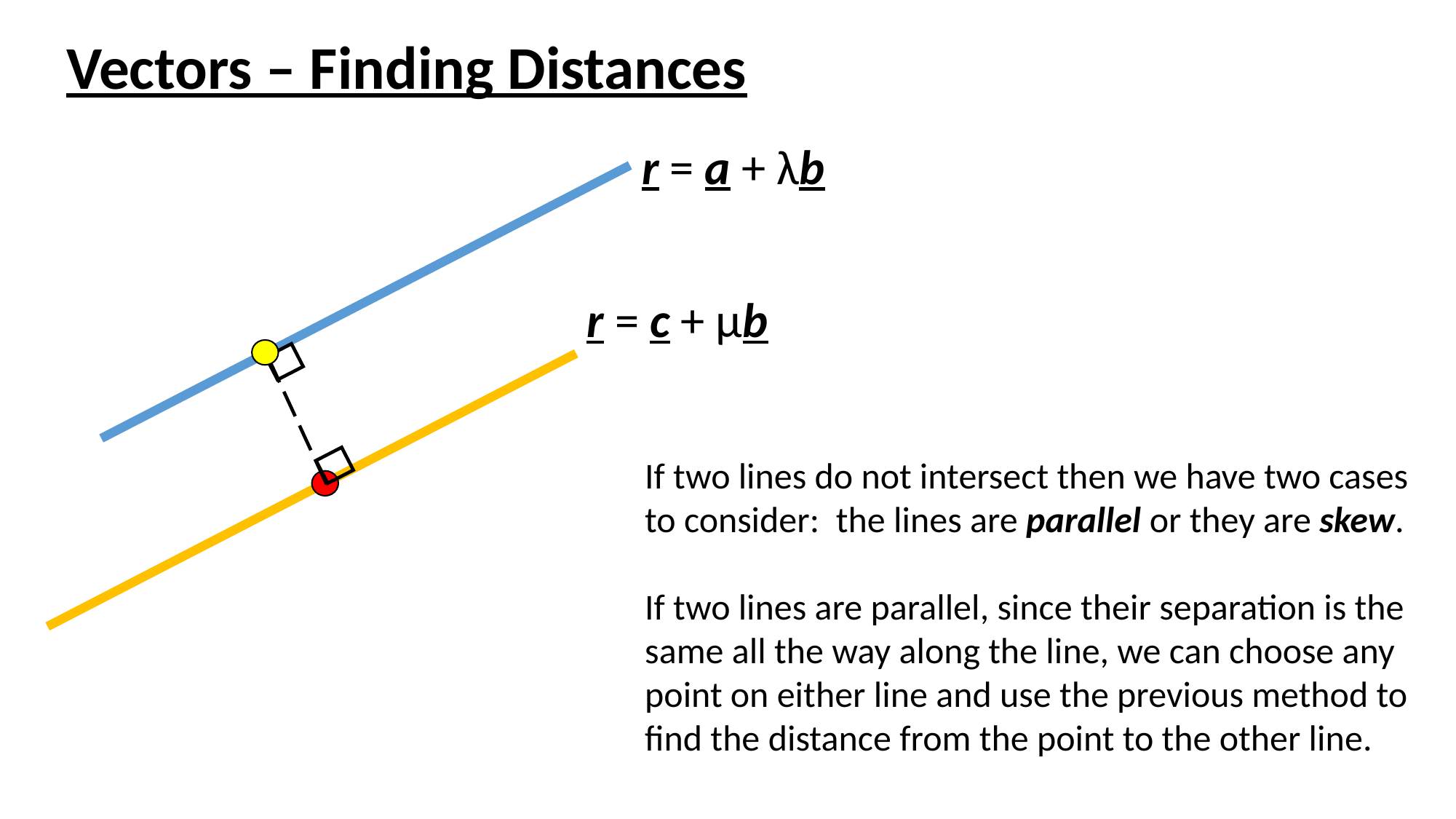

Vectors – Finding Distances
r = a + λb
r = c + μb

If two lines do not intersect then we have two cases to consider:  the lines are parallel or they are skew.

If two lines are parallel, since their separation is the same all the way along the line, we can choose any point on either line and use the previous method to find the distance from the point to the other line.